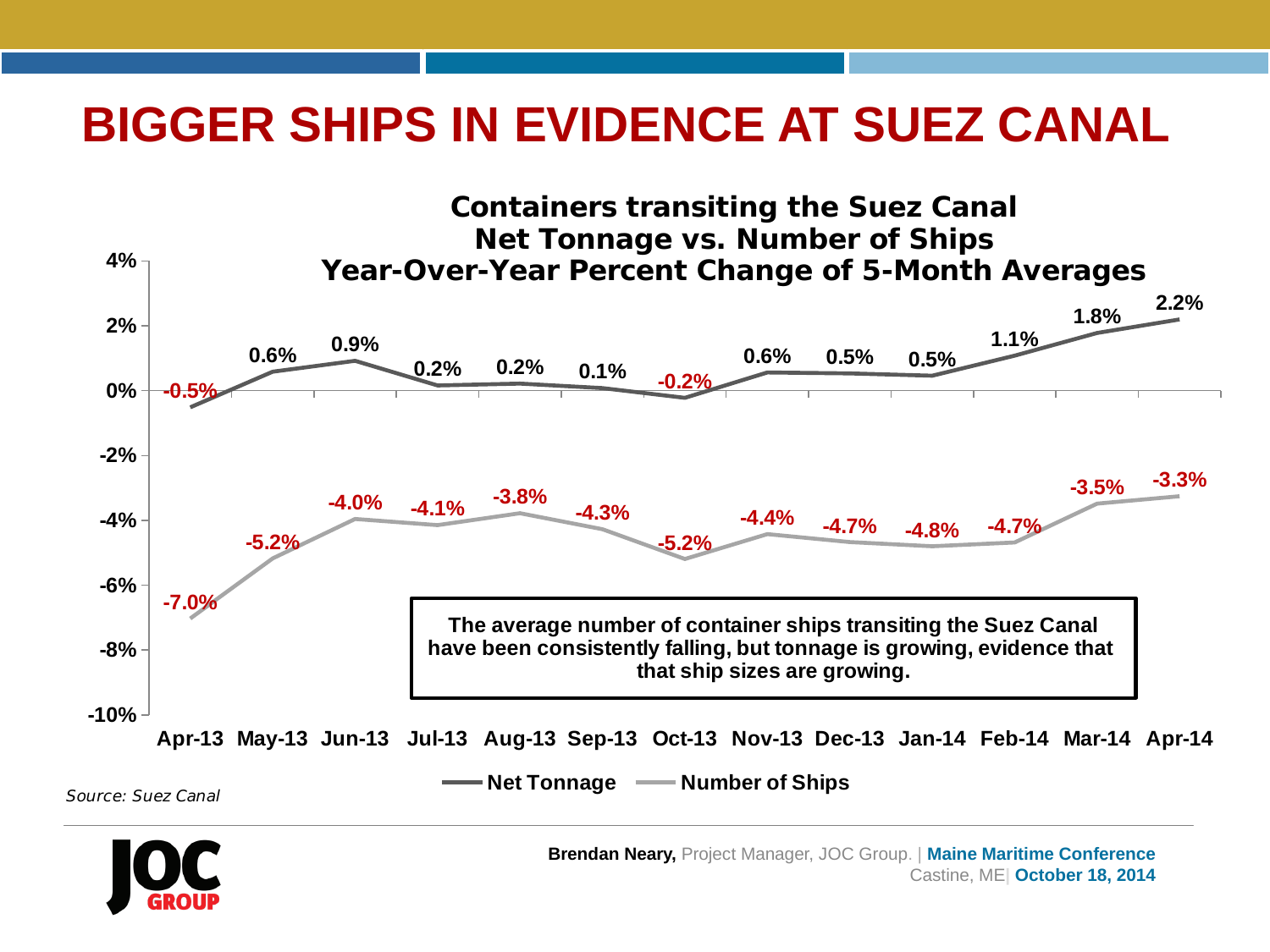

# BIGGER SHIPS IN EVIDENCE AT SUEZ CANAL

### Chart: Containers transiting the Suez Canal
Net Tonnage vs. Number of Ships
Year-Over-Year Percent Change of 5-Month Averages

| Category |  |  |
|---|---|---|
| 41365 | -0.00514715907984165 | -0.0702803738317758 |
| 41395 | 0.00583785361582057 | -0.051737160120846 |
| 41426 | 0.0091969284992508 | -0.0395849346656417 |
| 41456 | 0.00160643329285759 | -0.0414781297134238 |
| 41487 | 0.00216553377168416 | -0.0378135529764134 |
| 41518 | 0.000789629832488981 | -0.0427350427350427 |
| 41548 | -0.00222548222566388 | -0.0519287833827894 |
| 41579 | 0.00559877878367221 | -0.044251134644478 |
| 41609 | 0.00530745424246248 | -0.0467075038284839 |
| 41640 | 0.00459770114942515 | -0.0479876160990711 |
| 41671 | 0.0107879086530334 | -0.0468253968253969 |
| 41699 | 0.0177797051170858 | -0.0348601540332387 |
| 41730 | 0.0219580125208641 | -0.0325693606755126 |